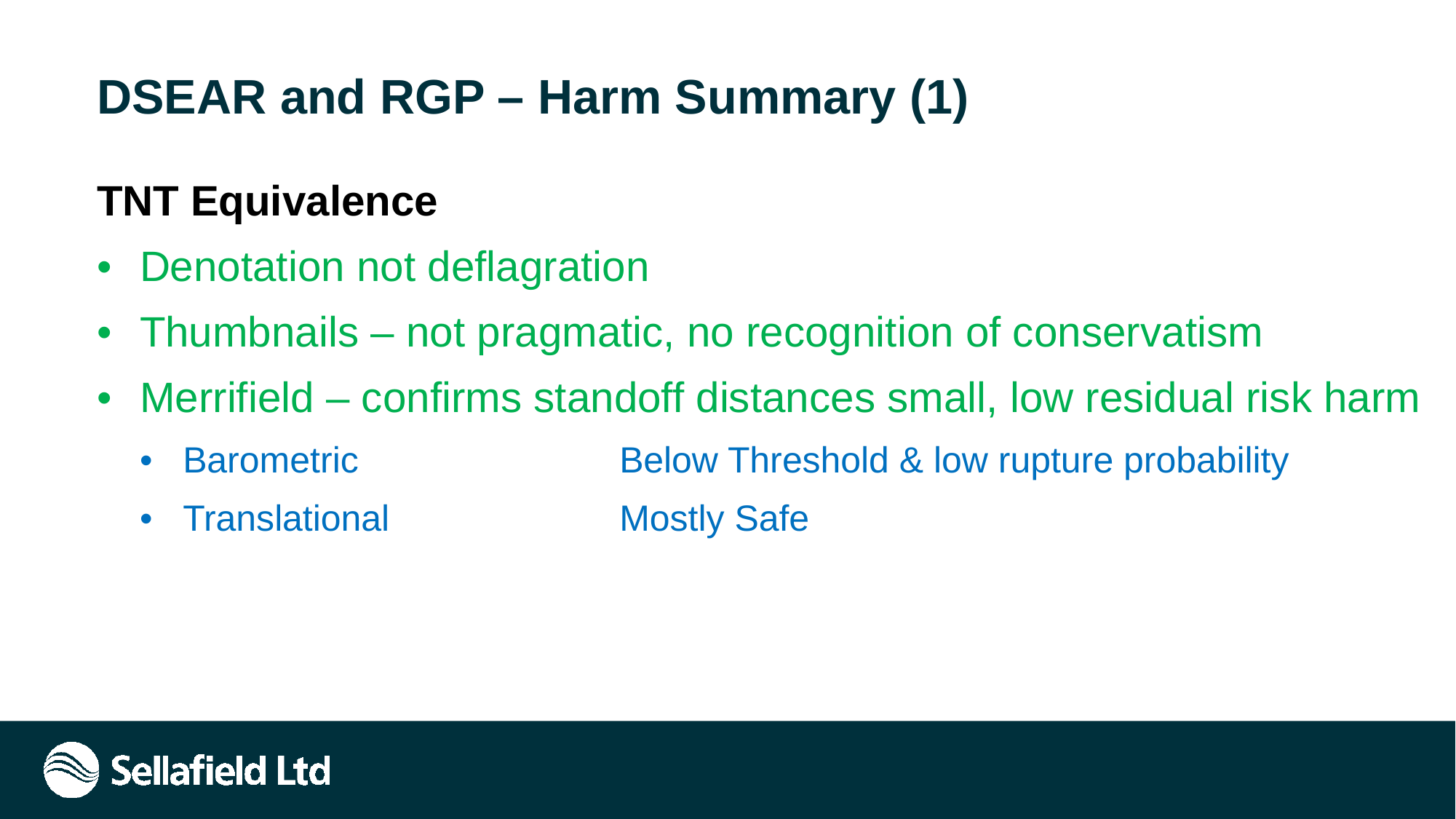

# DSEAR and RGP – Harm Summary (1)
TNT Equivalence
Denotation not deflagration
Thumbnails – not pragmatic, no recognition of conservatism
Merrifield – confirms standoff distances small, low residual risk harm
Barometric 			Below Threshold & low rupture probability
Translational			Mostly Safe